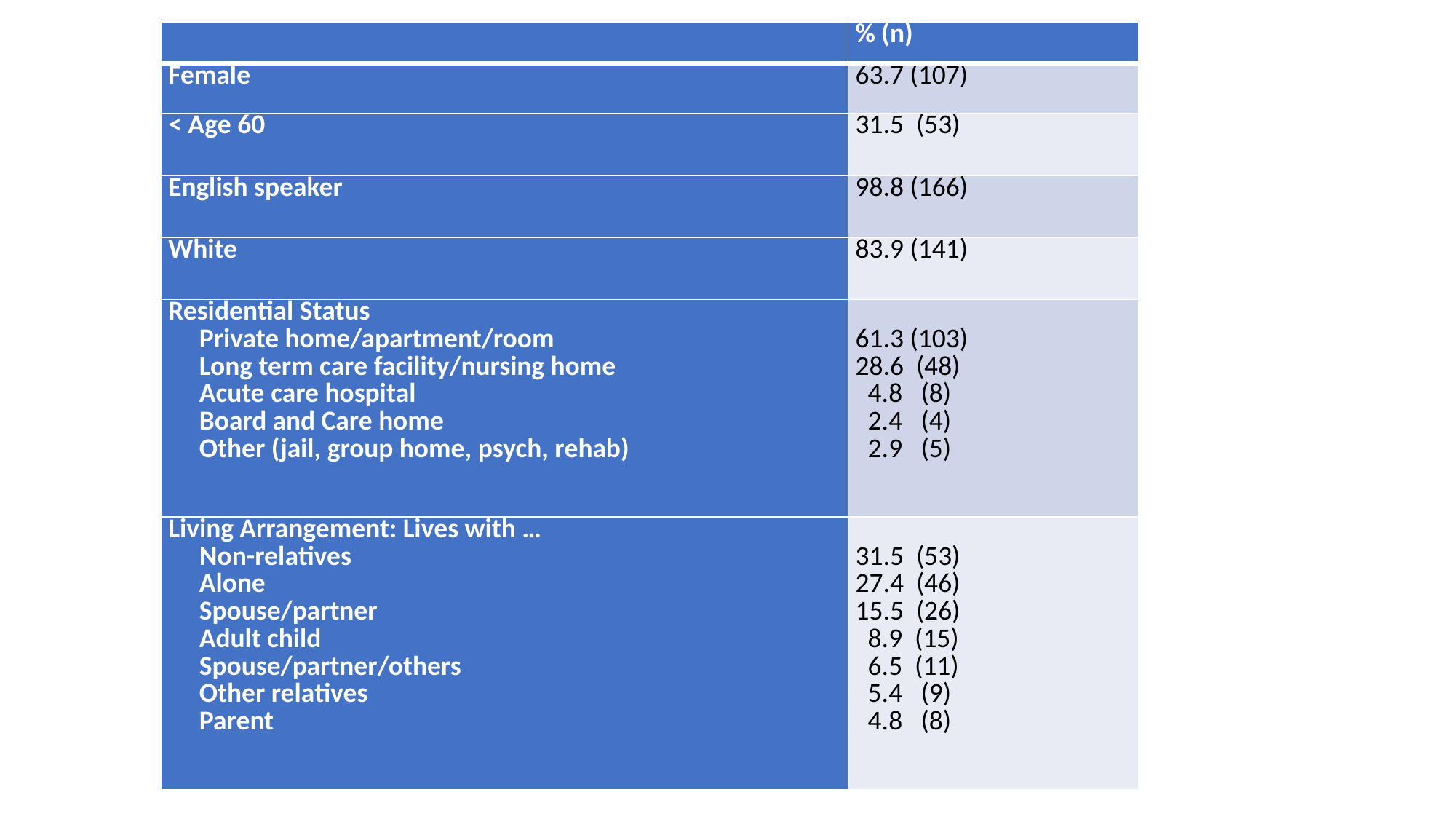

|  | % (n) |
| --- | --- |
| Female | 63.7 (107) |
| < Age 60 | 31.5 (53) |
| English speaker | 98.8 (166) |
| White | 83.9 (141) |
| Residential Status Private home/apartment/room Long term care facility/nursing home Acute care hospital Board and Care home Other (jail, group home, psych, rehab) | 61.3 (103) 28.6 (48) 4.8 (8) 2.4 (4) 2.9 (5) |
| Living Arrangement: Lives with … Non-relatives Alone Spouse/partner Adult child Spouse/partner/others Other relatives Parent | 31.5 (53) 27.4 (46) 15.5 (26) 8.9 (15) 6.5 (11) 5.4 (9) 4.8 (8) |